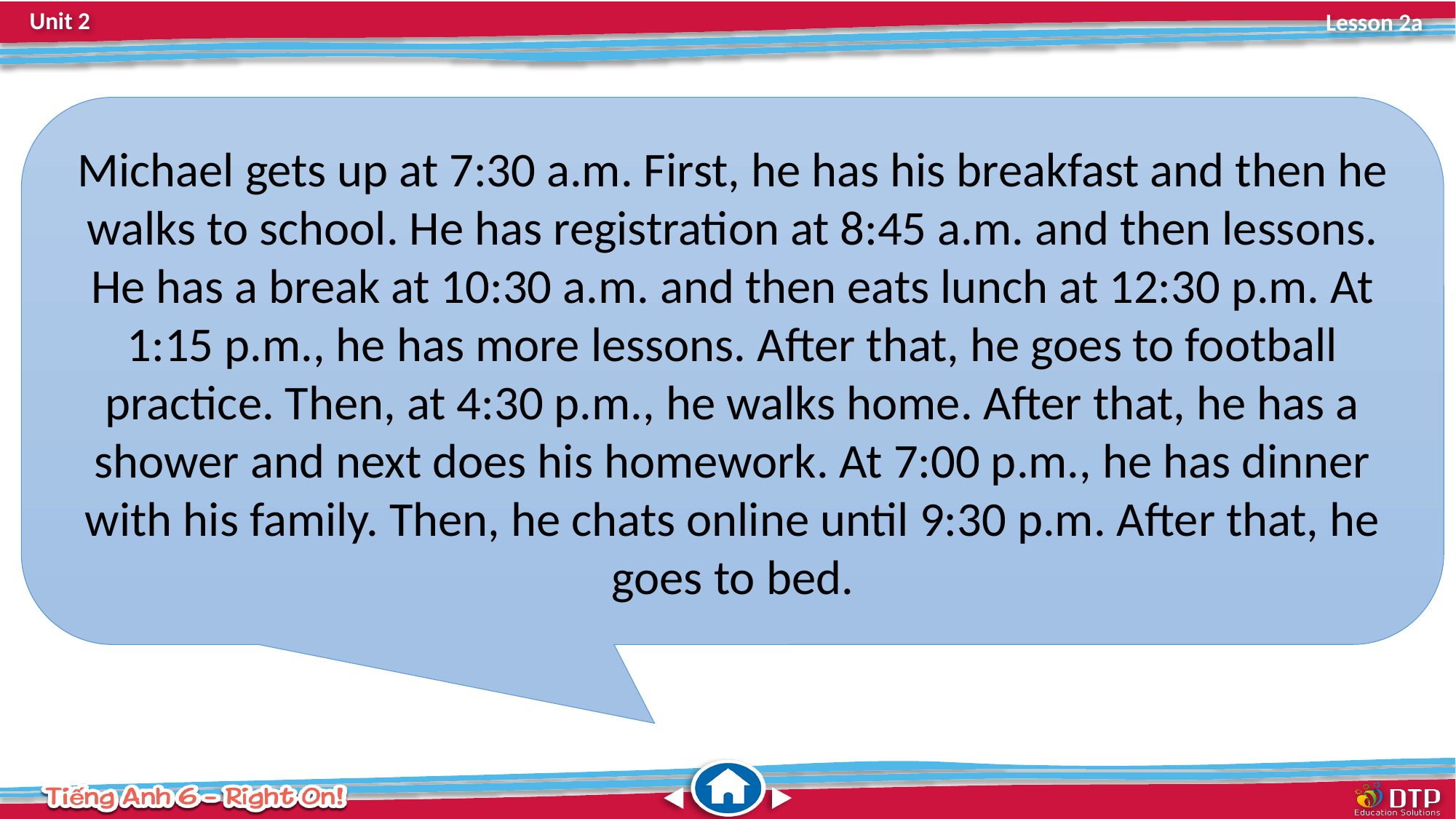

Michael gets up at 7:30 a.m. First, he has his breakfast and then he walks to school. He has registration at 8:45 a.m. and then lessons. He has a break at 10:30 a.m. and then eats lunch at 12:30 p.m. At 1:15 p.m., he has more lessons. After that, he goes to football practice. Then, at 4:30 p.m., he walks home. After that, he has a shower and next does his homework. At 7:00 p.m., he has dinner with his family. Then, he chats online until 9:30 p.m. After that, he goes to bed.